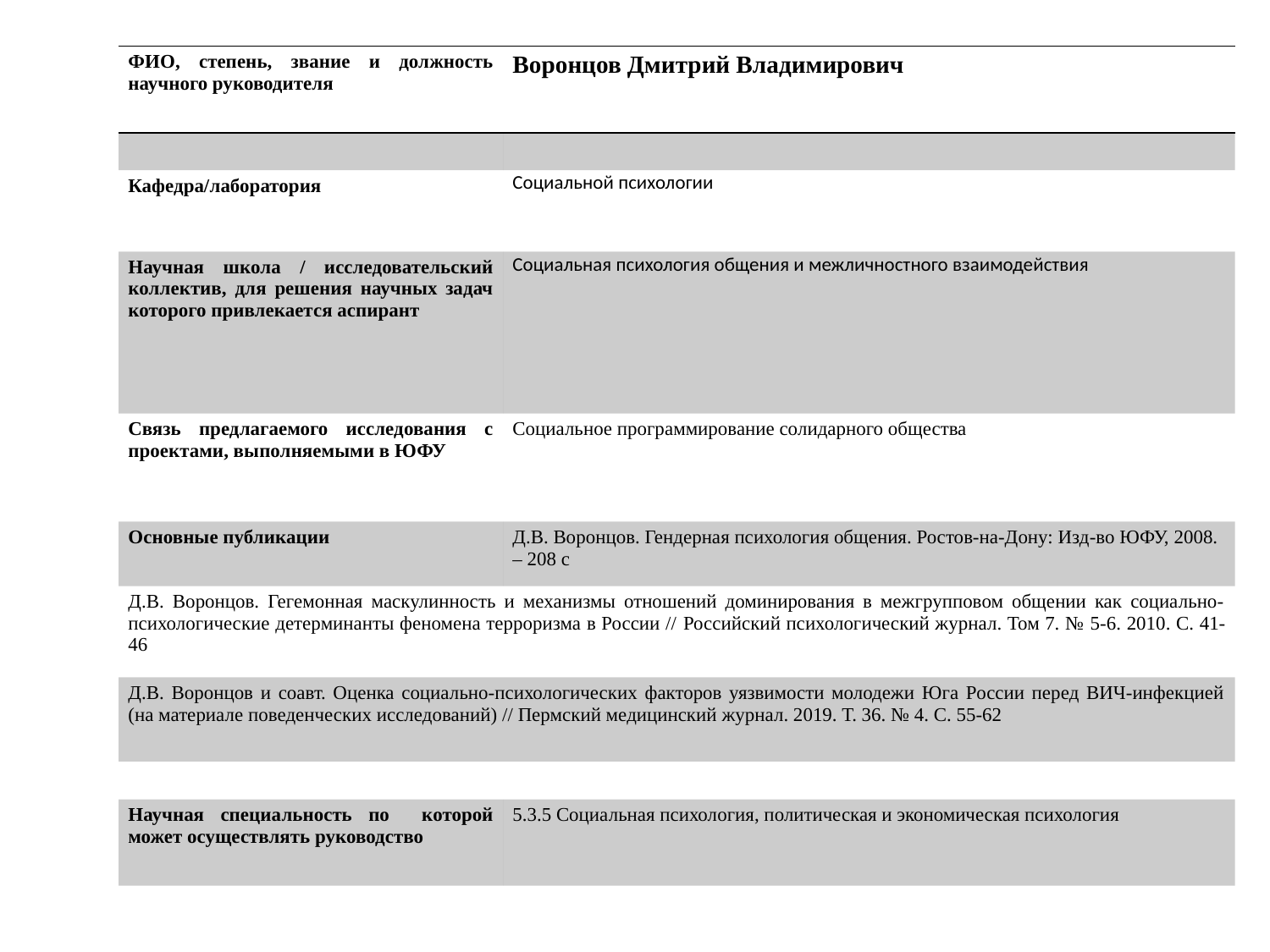

| ФИО, степень, звание и должность научного руководителя | Воронцов Дмитрий Владимирович |
| --- | --- |
|  |  |
| Кафедра/лаборатория | Социальной психологии |
| Научная школа / исследовательский коллектив, для решения научных задач которого привлекается аспирант | Социальная психология общения и межличностного взаимодействия |
| Связь предлагаемого исследования с проектами, выполняемыми в ЮФУ | Социальное программирование солидарного общества |
| Основные публикации | Д.В. Воронцов. Гендерная психология общения. Ростов-на-Дону: Изд-во ЮФУ, 2008. – 208 с |
| Д.В. Воронцов. Гегемонная маскулинность и механизмы отношений доминирования в межгрупповом общении как социально-психологические детерминанты феномена терроризма в России // Российский психологический журнал. Том 7. № 5-6. 2010. С. 41-46 | Д.В. Воронцов. Гегемонная маскулинность и механизмы отношений доминирования в межгрупповом общении как социально-психологические детерминанты феномена терроризма в России // Российский психологический журнал. Том 7. № 5-6. 2010. С. 41-46 |
| Д.В. Воронцов и соавт. Оценка социально-психологических факторов уязвимости молодежи Юга России перед ВИЧ-инфекцией (на материале поведенческих исследований) // Пермский медицинский журнал. 2019. Т. 36. № 4. С. 55-62 |  |
|  |  |
| Научная специальность по которой может осуществлять руководство | 5.3.5 Социальная психология, политическая и экономическая психология |